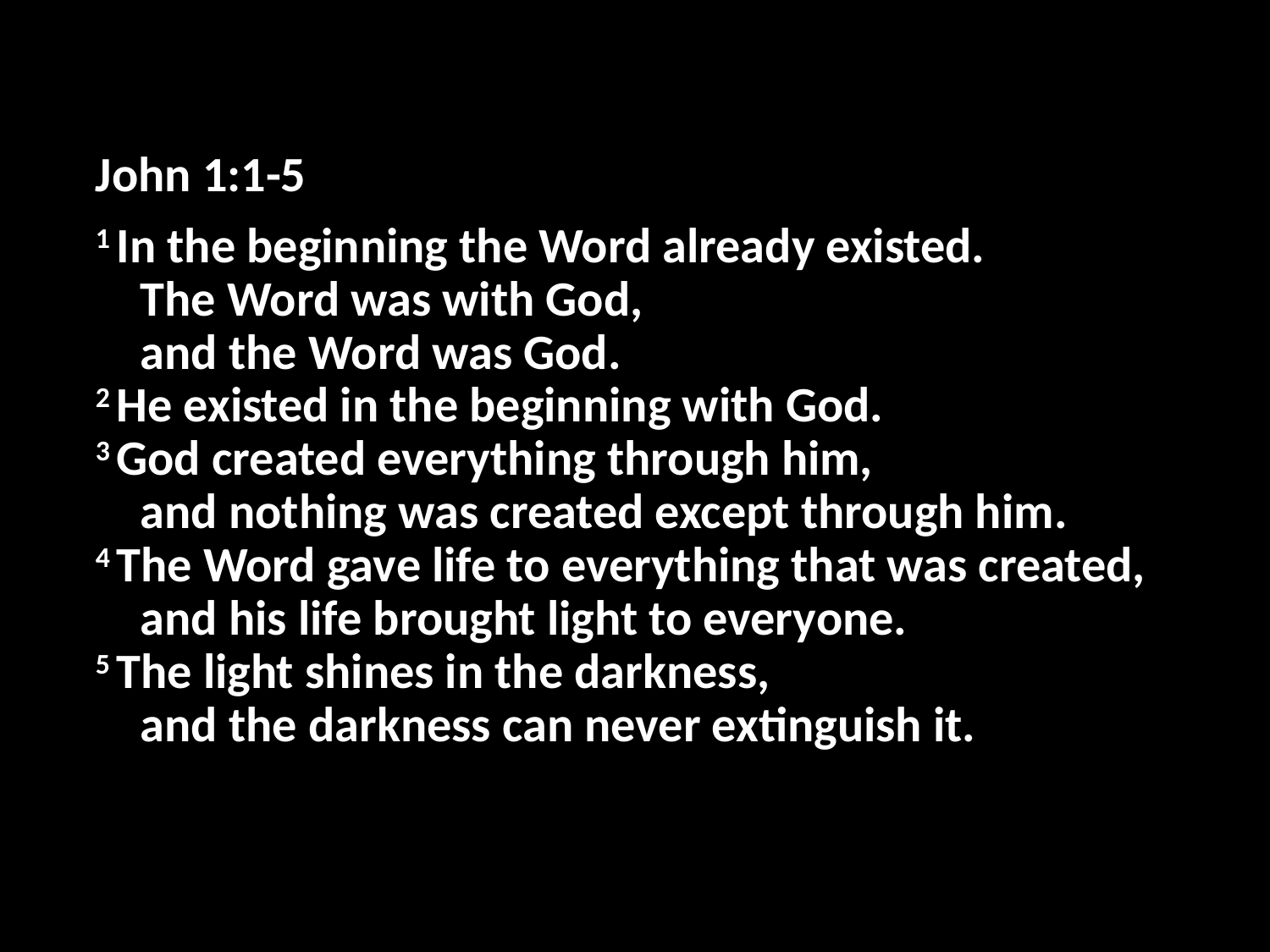

John 1:1-5
1 In the beginning the Word already existed.
    The Word was with God,
    and the Word was God.
2 He existed in the beginning with God.
3 God created everything through him,
    and nothing was created except through him.
4 The Word gave life to everything that was created,
    and his life brought light to everyone.
5 The light shines in the darkness,
    and the darkness can never extinguish it.